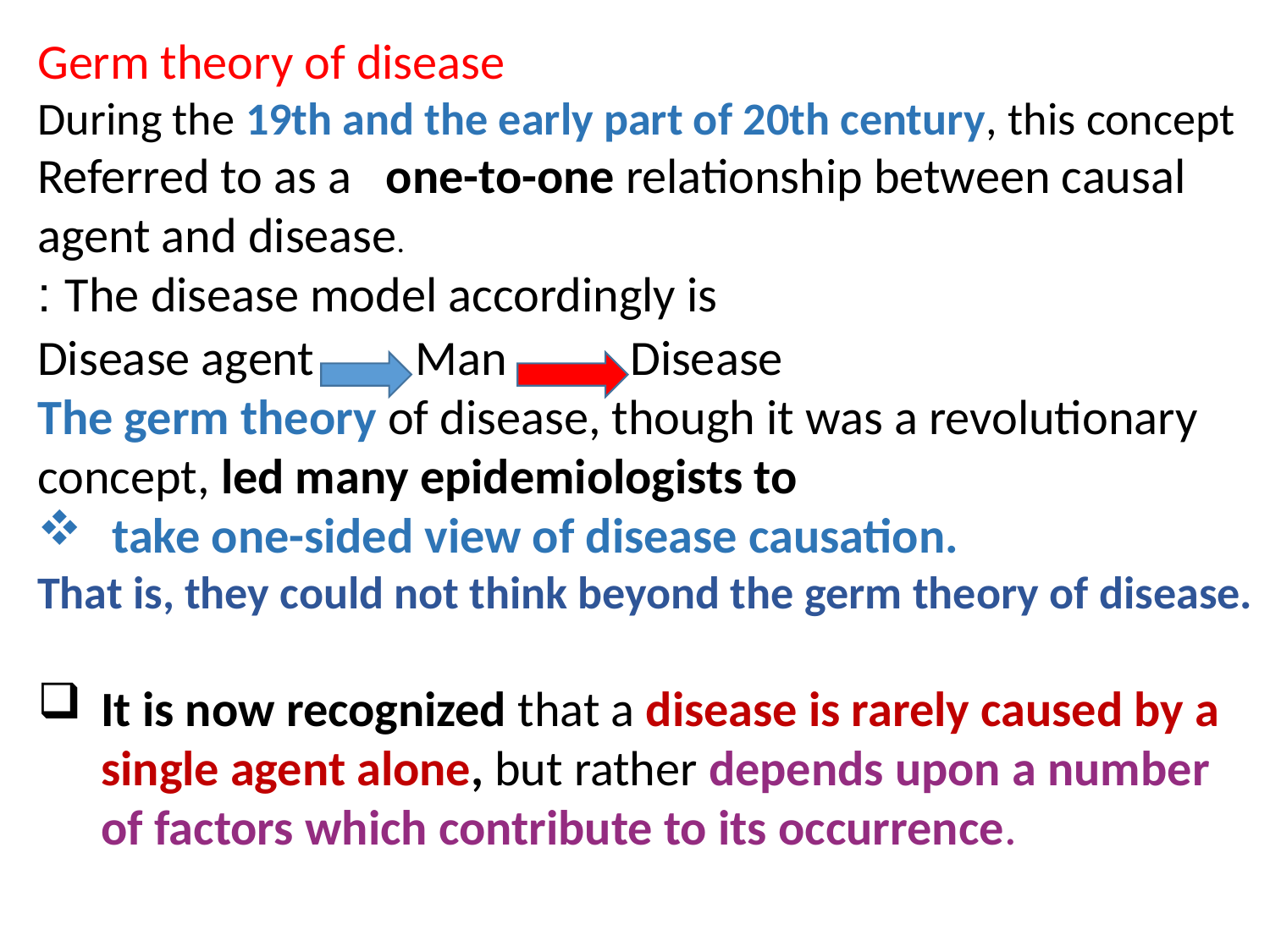

Germ theory of disease
During the 19th and the early part of 20th century, this concept
Referred to as a   one-to-one relationship between causal agent and disease.
The disease model accordingly is :
Disease agent         Man           Disease
The germ theory of disease, though it was a revolutionary concept, led many epidemiologists to
 take one-sided view of disease causation.
That is, they could not think beyond the germ theory of disease.

It is now recognized that a disease is rarely caused by a single agent alone, but rather depends upon a number of factors which contribute to its occurrence.